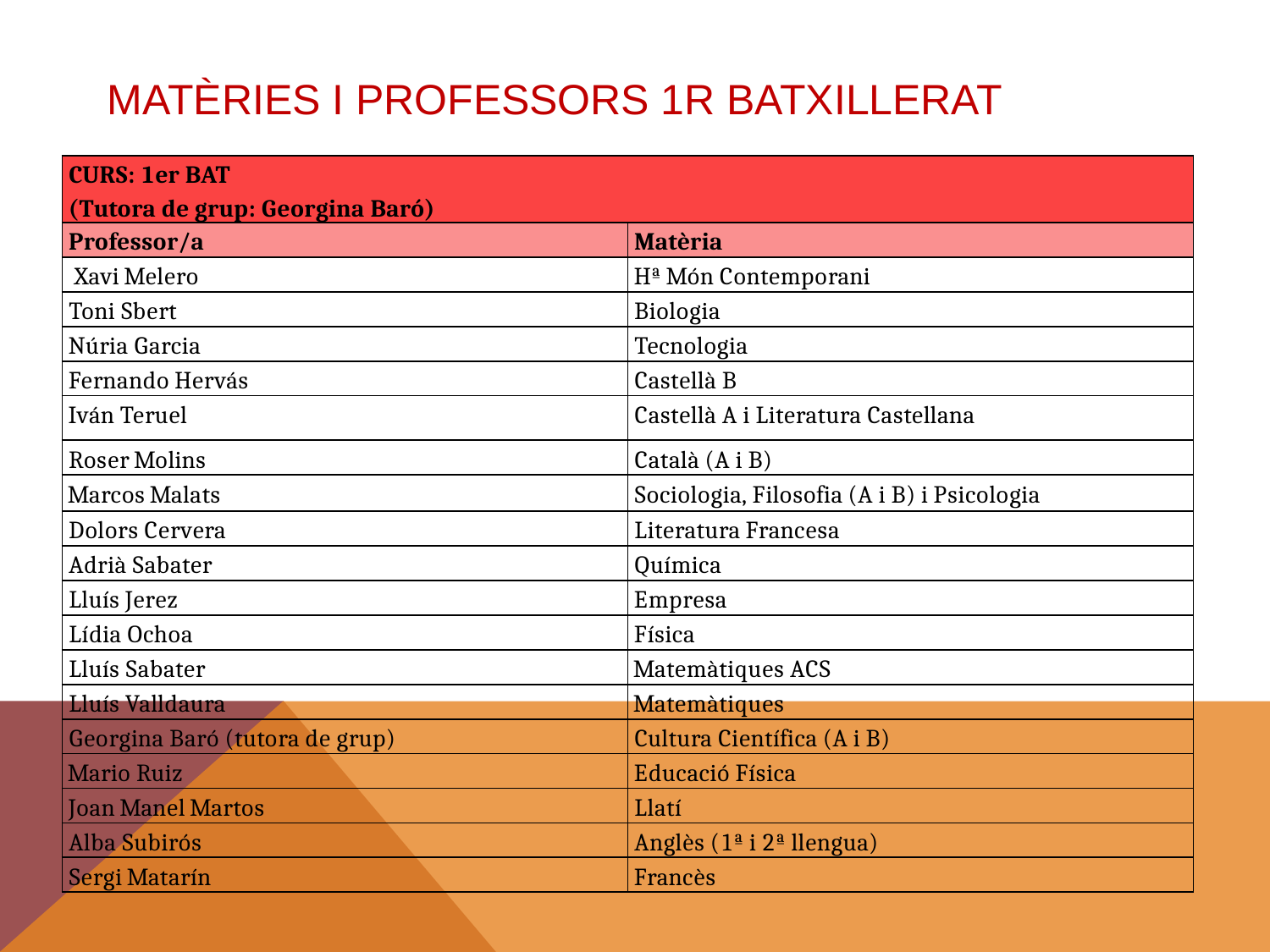

# Matèries i professors 1r Batxillerat
| CURS: 1er BAT (Tutora de grup: Georgina Baró) |  |
| --- | --- |
| Professor/a | Matèria |
| Xavi Melero | Hª Món Contemporani |
| Toni Sbert | Biologia |
| Núria Garcia | Tecnologia |
| Fernando Hervás | Castellà B |
| Iván Teruel | Castellà A i Literatura Castellana |
| Roser Molins | Català (A i B) |
| Marcos Malats | Sociologia, Filosofia (A i B) i Psicologia |
| Dolors Cervera | Literatura Francesa |
| Adrià Sabater | Química |
| Lluís Jerez | Empresa |
| Lídia Ochoa | Física |
| Lluís Sabater | Matemàtiques ACS |
| Lluís Valldaura | Matemàtiques |
| Georgina Baró (tutora de grup) | Cultura Científica (A i B) |
| Mario Ruiz | Educació Física |
| Joan Manel Martos | Llatí |
| Alba Subirós | Anglès (1ª i 2ª llengua) |
| Sergi Matarín | Francès |